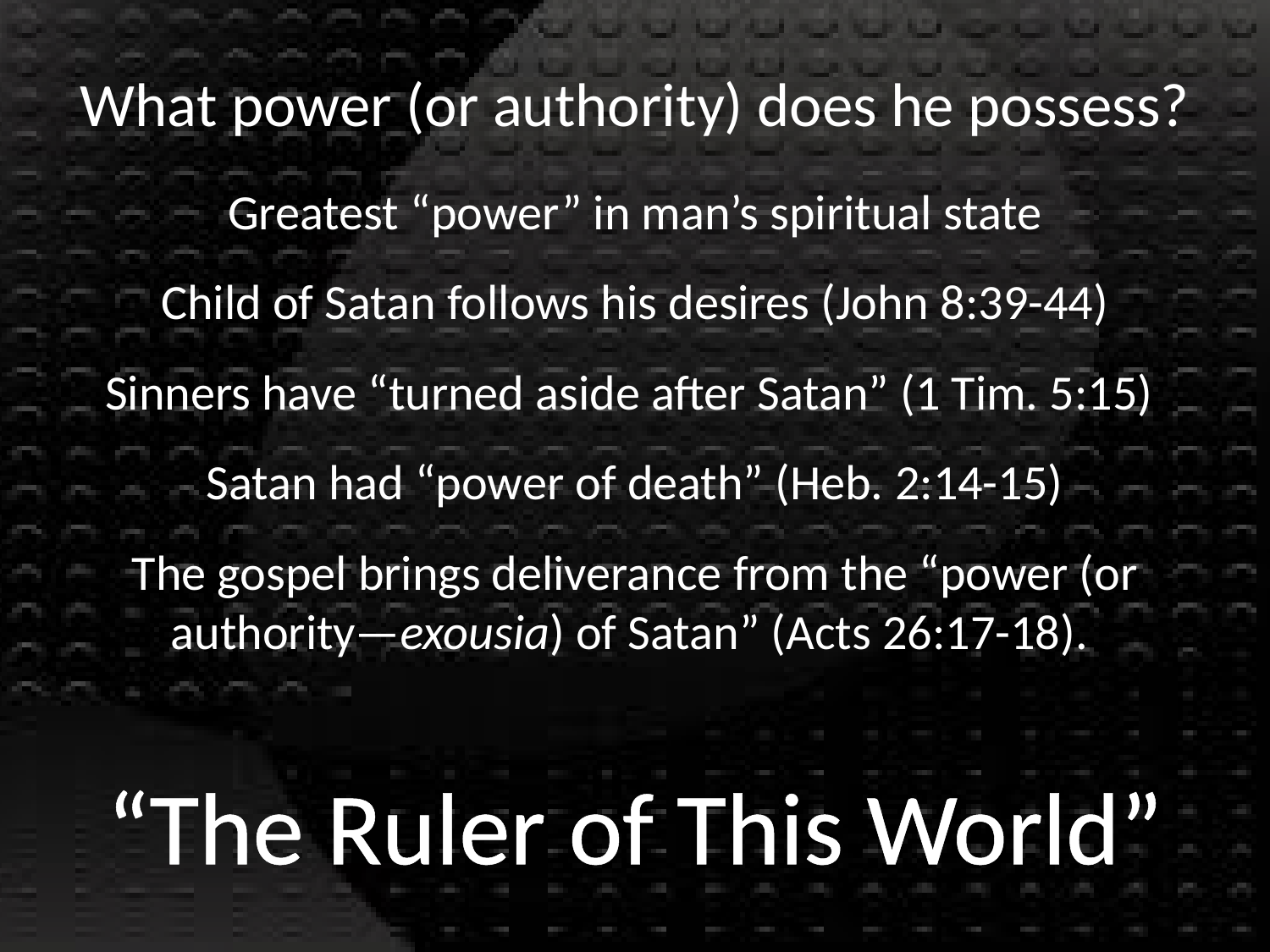

What power (or authority) does he possess?
Greatest “power” in man’s spiritual state
Child of Satan follows his desires (John 8:39-44)
Sinners have “turned aside after Satan” (1 Tim. 5:15)
Satan had “power of death” (Heb. 2:14-15)
The gospel brings deliverance from the “power (or authority—exousia) of Satan” (Acts 26:17-18).

# “The Ruler of This World”